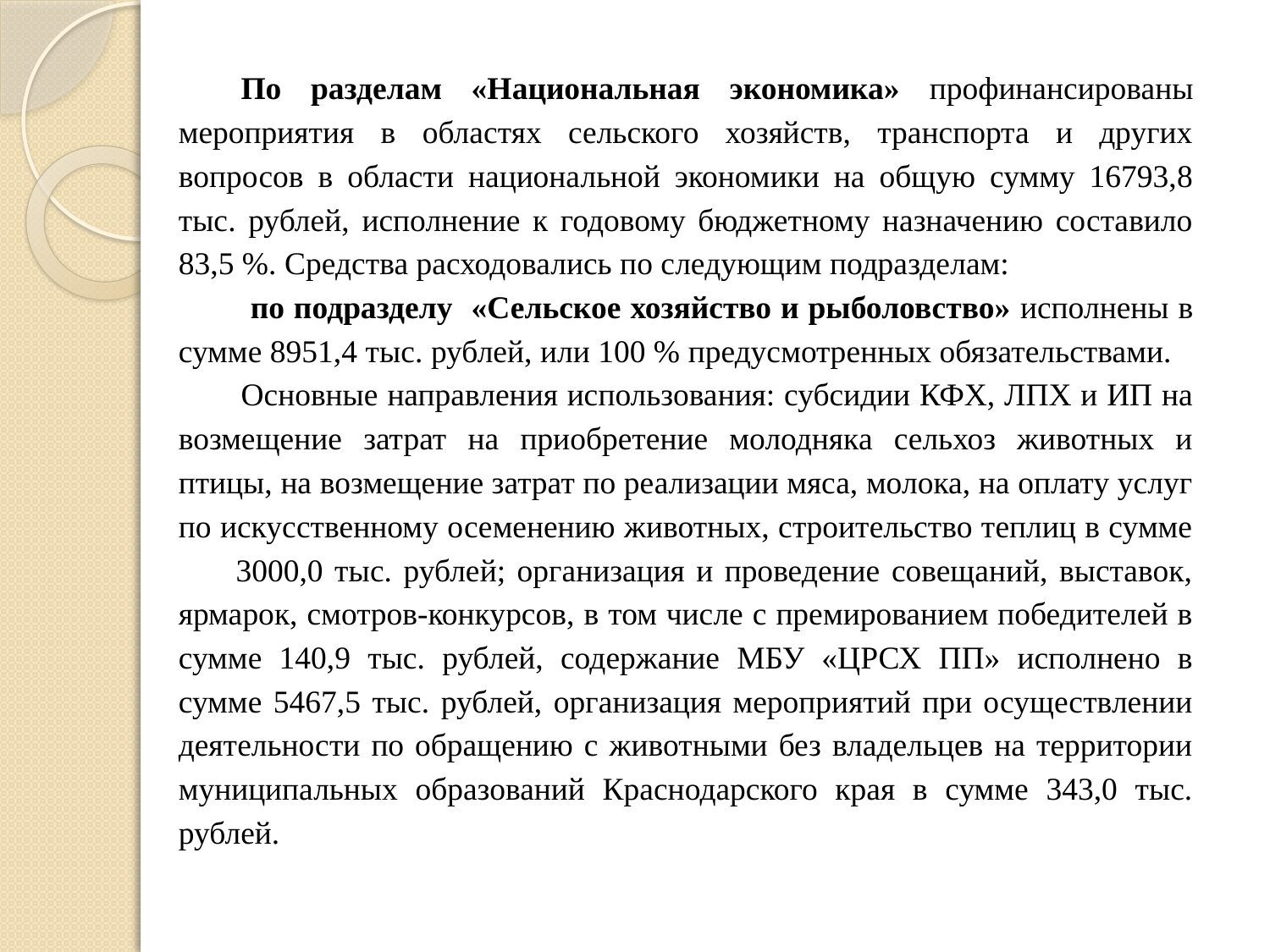

По разделам «Национальная экономика» профинансированы мероприятия в областях сельского хозяйств, транспорта и других вопросов в области национальной экономики на общую сумму 16793,8 тыс. рублей, исполнение к годовому бюджетному назначению составило 83,5 %. Средства расходовались по следующим подразделам:
 по подразделу  «Сельское хозяйство и рыболовство» исполнены в сумме 8951,4 тыс. рублей, или 100 % предусмотренных обязательствами.
Основные направления использования: субсидии КФХ, ЛПХ и ИП на возмещение затрат на приобретение молодняка сельхоз животных и птицы, на возмещение затрат по реализации мяса, молока, на оплату услуг по искусственному осеменению животных, строительство теплиц в сумме      3000,0 тыс. рублей; организация и проведение совещаний, выставок, ярмарок, смотров-конкурсов, в том числе с премированием победителей в сумме 140,9 тыс. рублей, содержание МБУ «ЦРСХ ПП» исполнено в сумме 5467,5 тыс. рублей, организация мероприятий при осуществлении деятельности по обращению с животными без владельцев на территории муниципальных образований Краснодарского края в сумме 343,0 тыс. рублей.